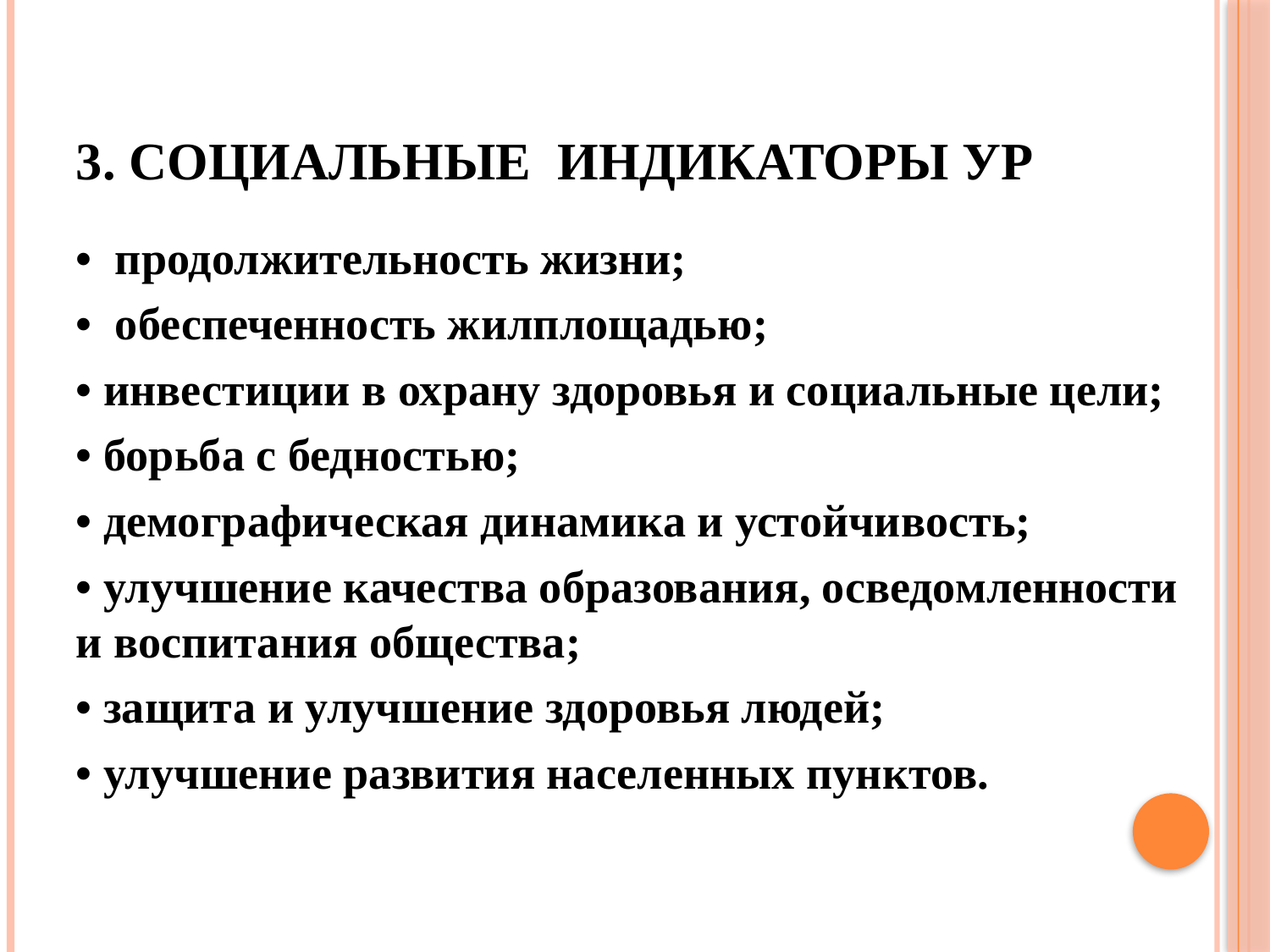

# 3. Социальные  индикаторы УР
•  продолжительность жизни;
•  обеспеченность жилплощадью;
• инвестиции в охрану здоровья и социальные цели;
• борьба с бедностью;
• демографическая динамика и устойчивость;
• улучшение качества образования, осведомленности и воспитания общества;
• защита и улучшение здоровья людей;
• улучшение развития населенных пунктов.